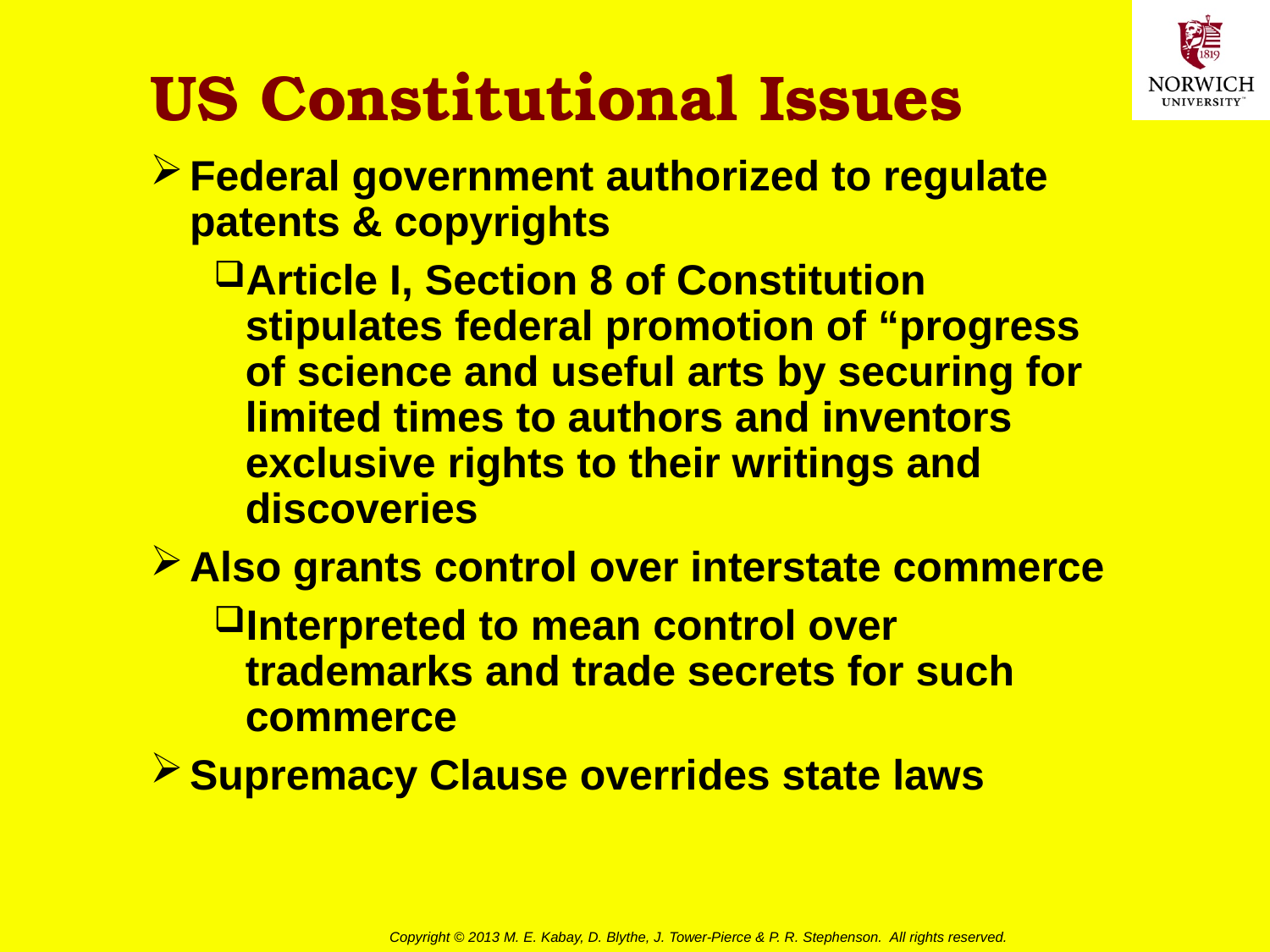

# US Constitutional Issues
Federal government authorized to regulate patents & copyrights
Article I, Section 8 of Constitution stipulates federal promotion of “progress of science and useful arts by securing for limited times to authors and inventors exclusive rights to their writings and discoveries
Also grants control over interstate commerce
Interpreted to mean control over trademarks and trade secrets for such commerce
Supremacy Clause overrides state laws